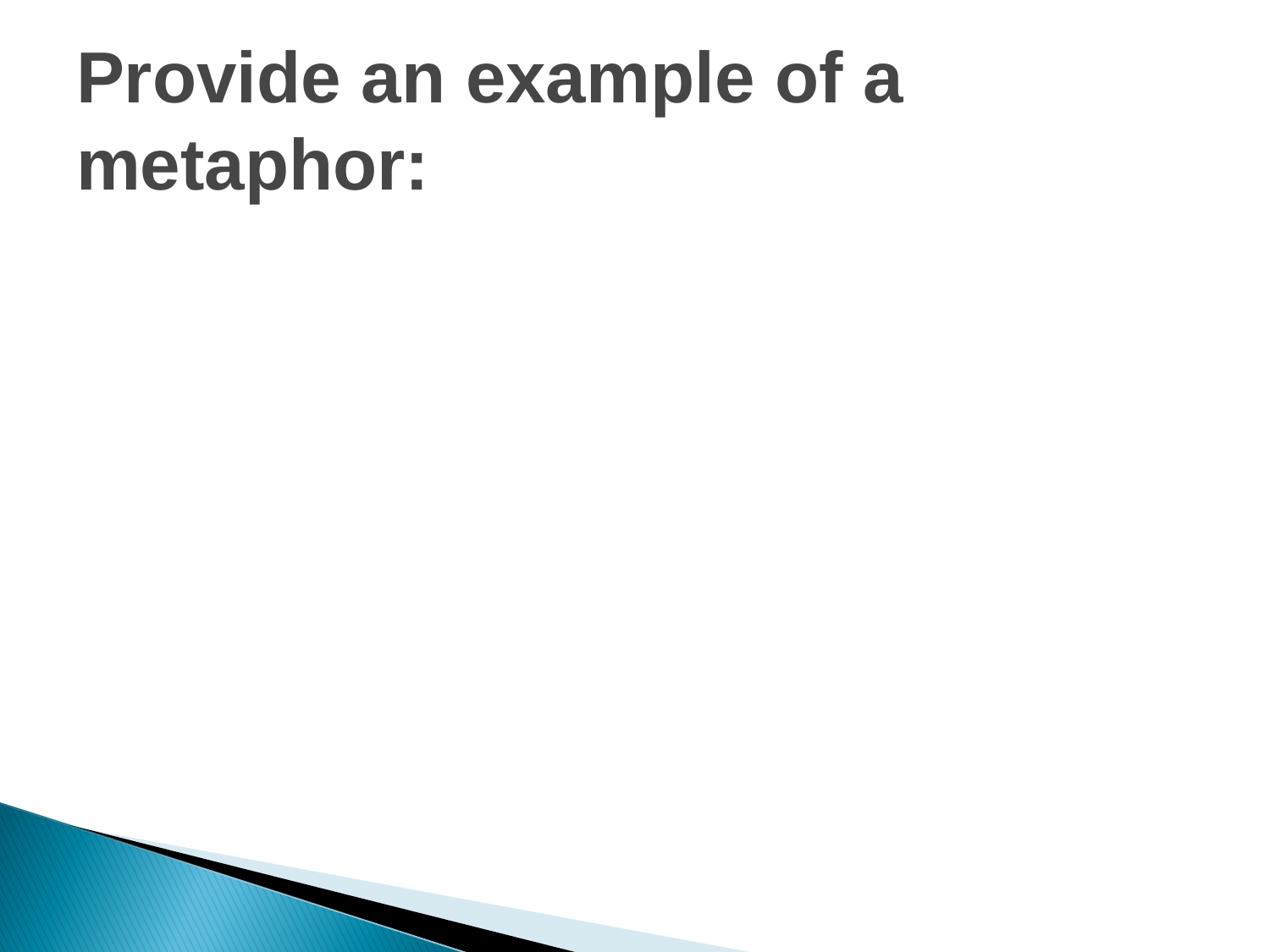

# Provide an example of a metaphor: